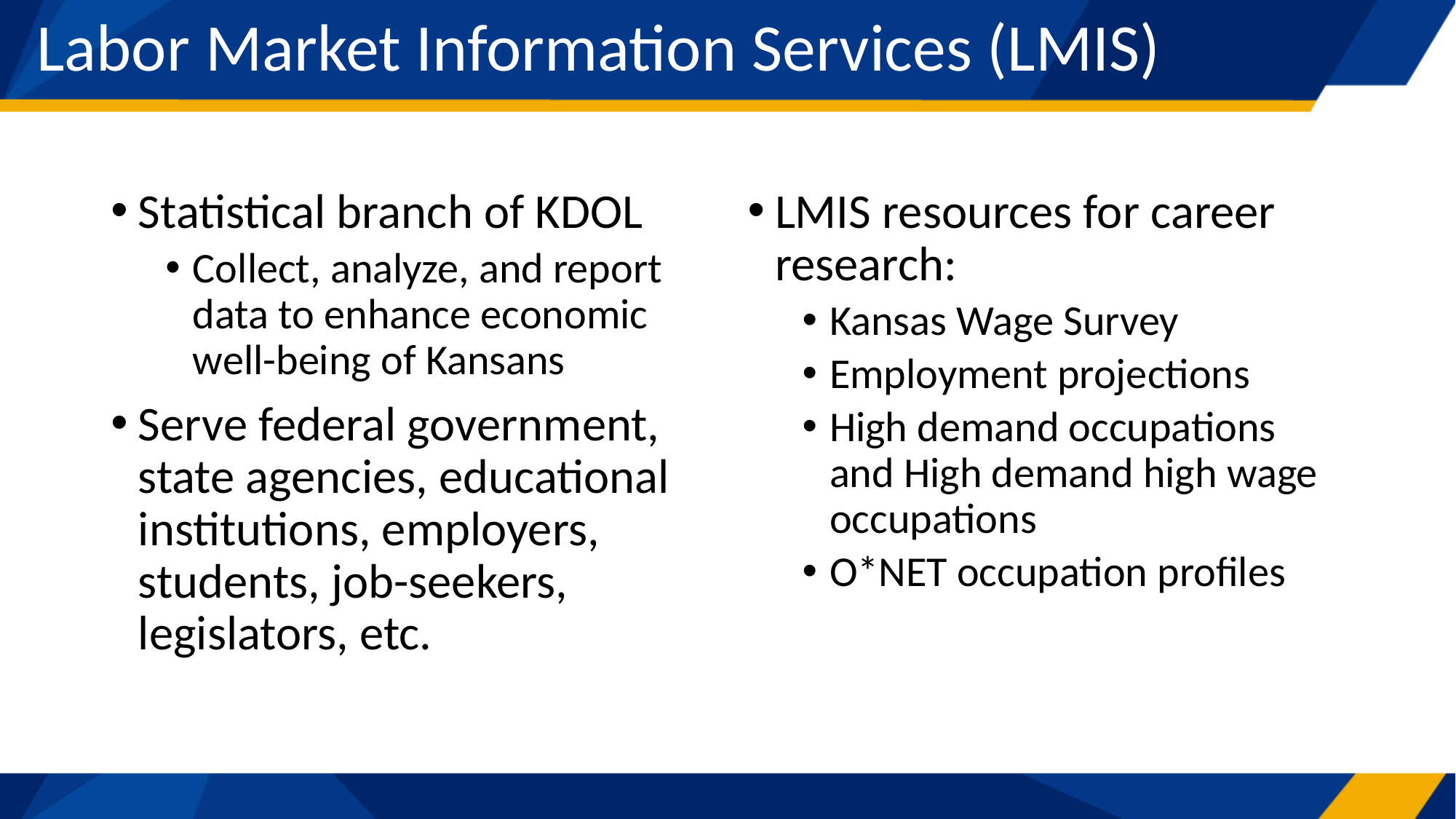

# Labor Market Information Services (LMIS)
Statistical branch of KDOL
Collect, analyze, and report data to enhance economic well-being of Kansans
Serve federal government, state agencies, educational institutions, employers, students, job-seekers, legislators, etc.
LMIS resources for career research:
Kansas Wage Survey
Employment projections
High demand occupations and High demand high wage occupations
O*NET occupation profiles